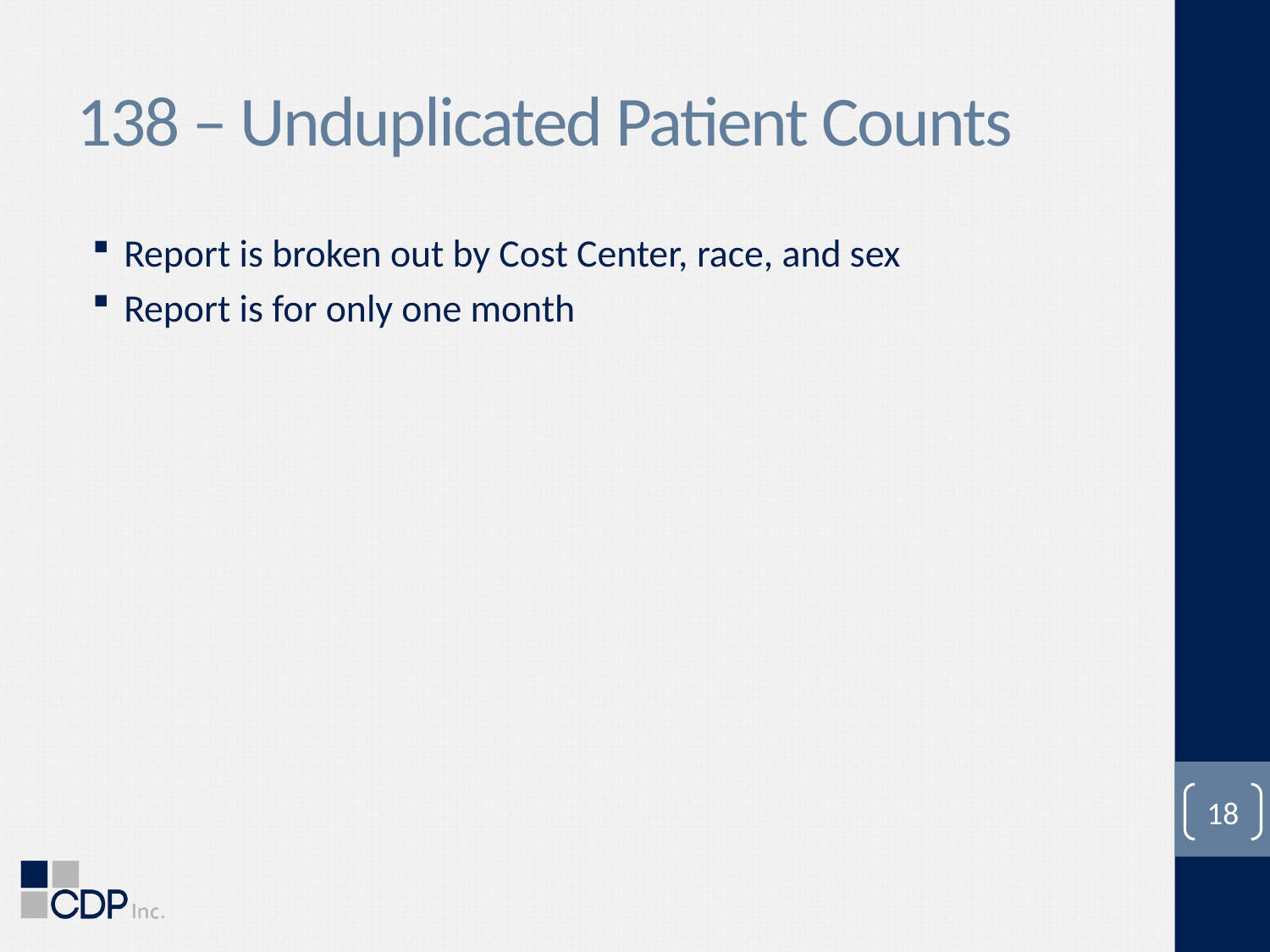

# 138 – Unduplicated Patient Counts
Report is broken out by Cost Center, race, and sex
Report is for only one month
18